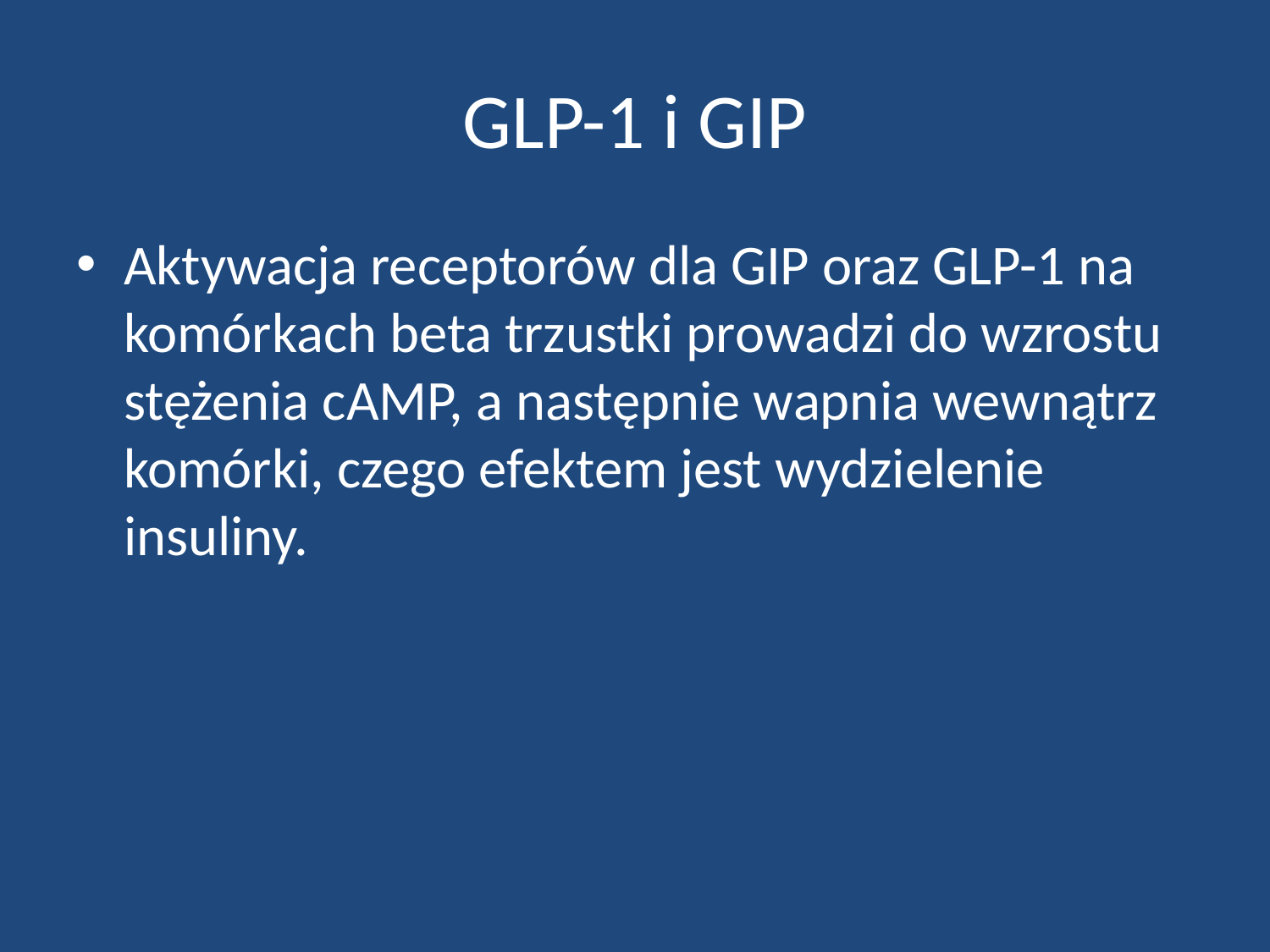

# GLP-1 i GIP
Aktywacja receptorów dla GIP oraz GLP-1 na komórkach beta trzustki prowadzi do wzrostu stężenia cAMP, a następnie wapnia wewnątrz komórki, czego efektem jest wydzielenie insuliny.